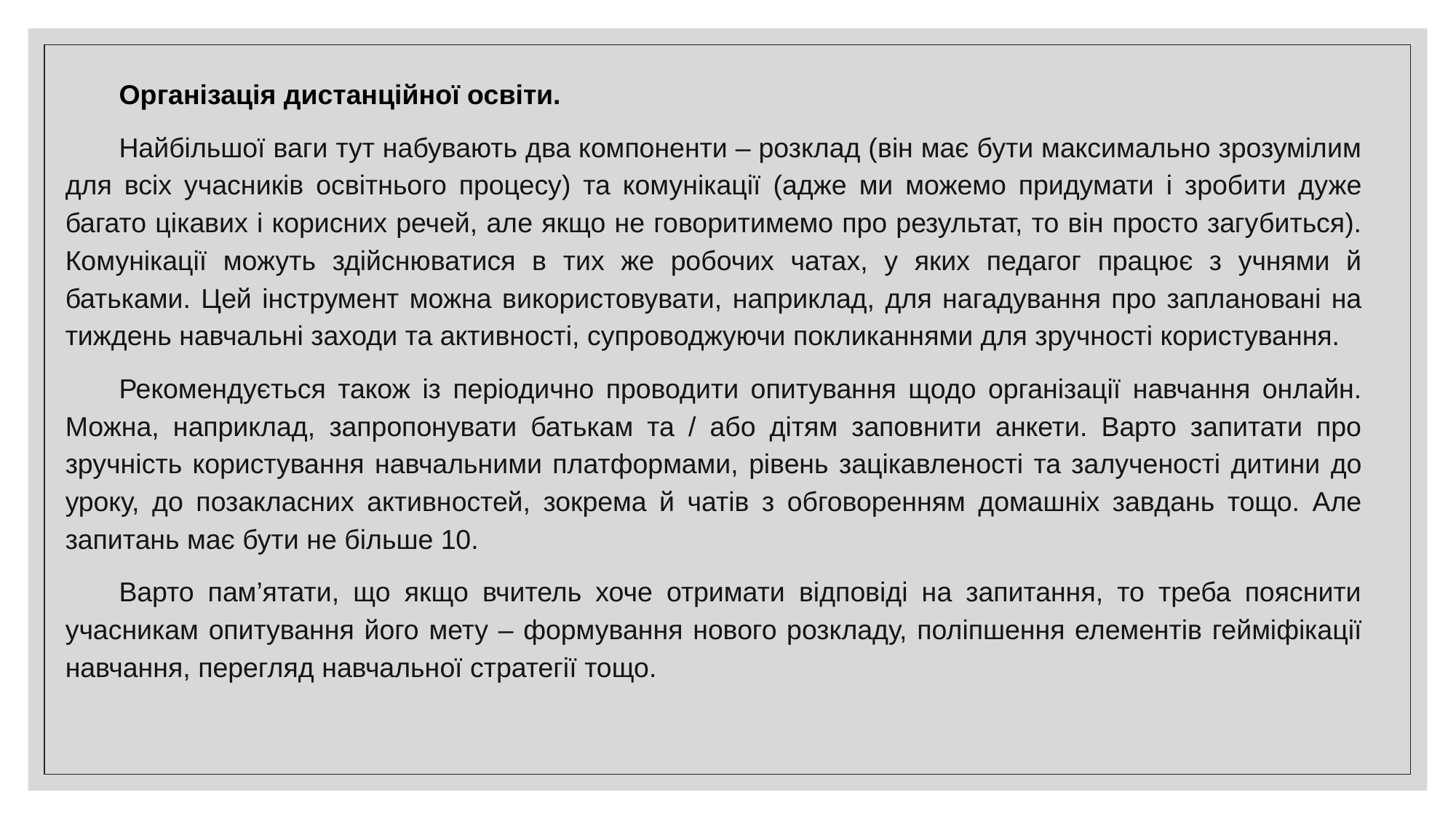

Організація дистанційної освіти.
Найбільшої ваги тут набувають два компоненти – розклад (він має бути максимально зрозумілим для всіх учасників освітнього процесу) та комунікації (адже ми можемо придумати і зробити дуже багато цікавих і корисних речей, але якщо не говоритимемо про результат, то він просто загубиться). Комунікації можуть здійснюватися в тих же робочих чатах, у яких педагог працює з учнями й батьками. Цей інструмент можна використовувати, наприклад, для нагадування про заплановані на тиждень навчальні заходи та активності, супроводжуючи покликаннями для зручності користування.
Рекомендується також із періодично проводити опитування щодо організації навчання онлайн. Можна, наприклад, запропонувати батькам та / або дітям заповнити анкети. Варто запитати про зручність користування навчальними платформами, рівень зацікавленості та залученості дитини до уроку, до позакласних активностей, зокрема й чатів з обговоренням домашніх завдань тощо. Але запитань має бути не більше 10.
Варто пам’ятати, що якщо вчитель хоче отримати відповіді на запитання, то треба пояснити учасникам опитування його мету – формування нового розкладу, поліпшення елементів гейміфікації навчання, перегляд навчальної стратегії тощо.